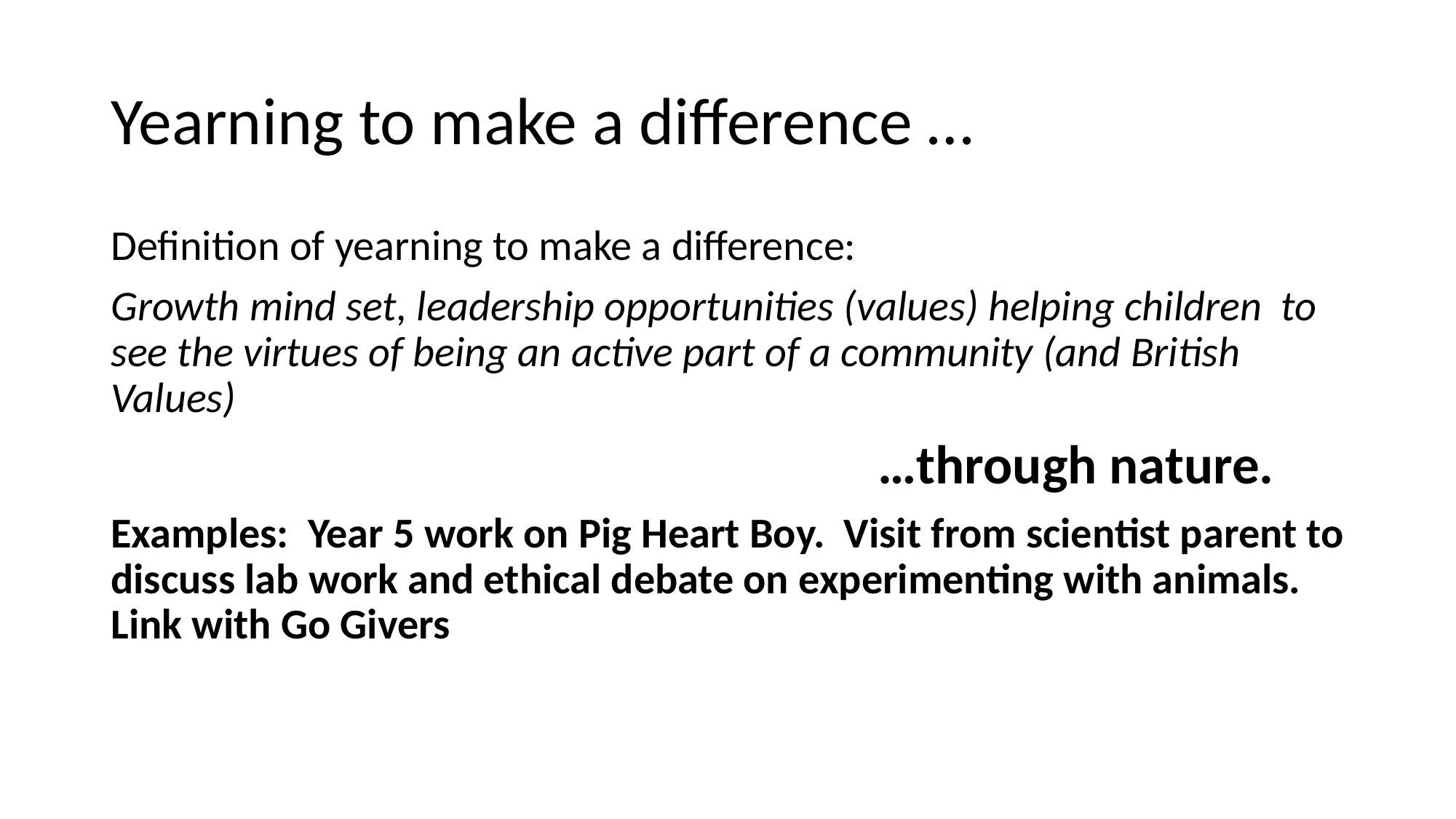

# Yearning to make a difference …
Definition of yearning to make a difference:
Growth mind set, leadership opportunities (values) helping children  to see the virtues of being an active part of a community (and British Values)
                                                              …through nature.
Examples:  Year 5 work on Pig Heart Boy.  Visit from scientist parent to discuss lab work and ethical debate on experimenting with animals. Link with Go Givers